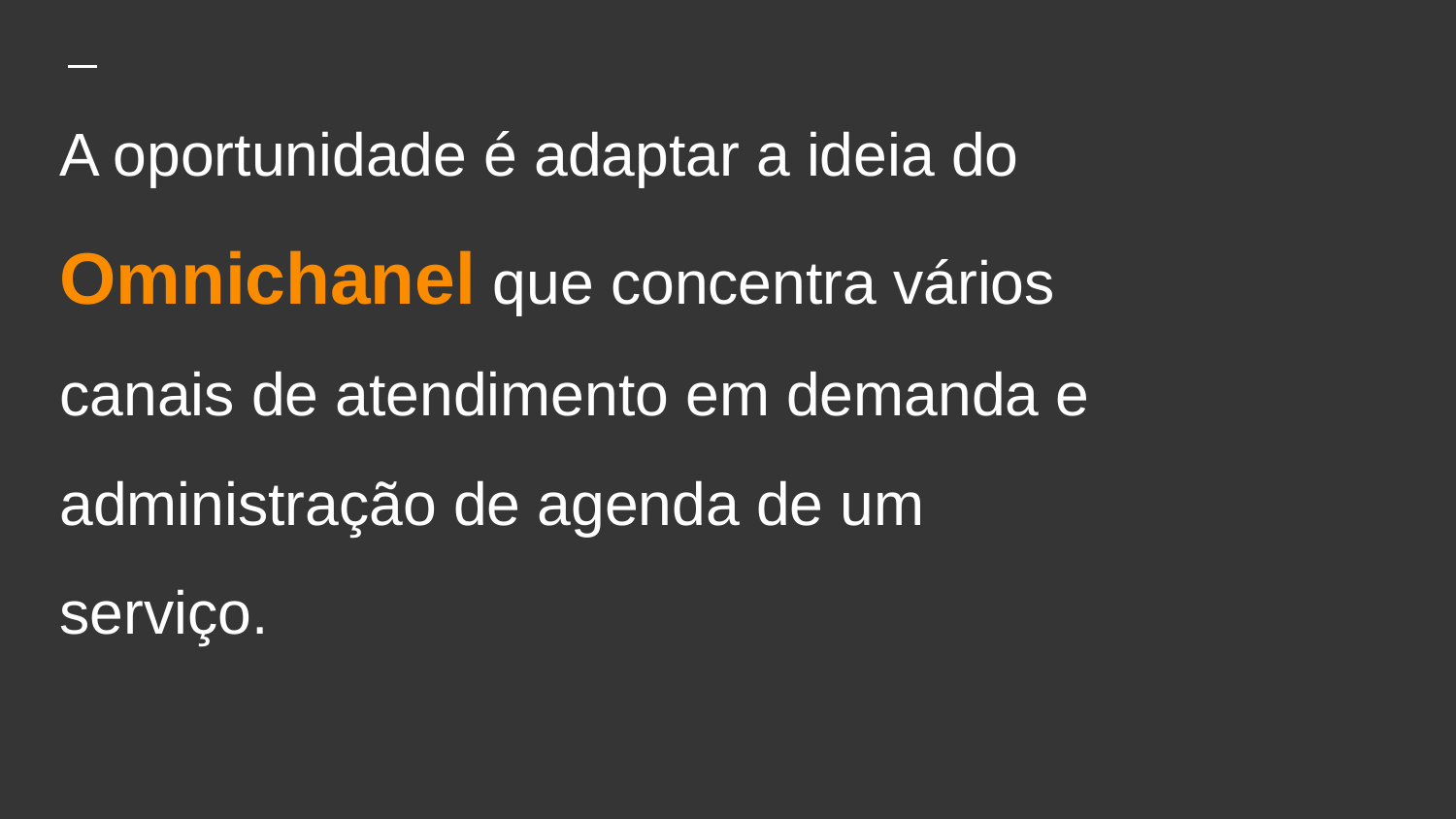

# A oportunidade é adaptar a ideia do Omnichanel que concentra vários canais de atendimento em demanda e administração de agenda de um serviço.